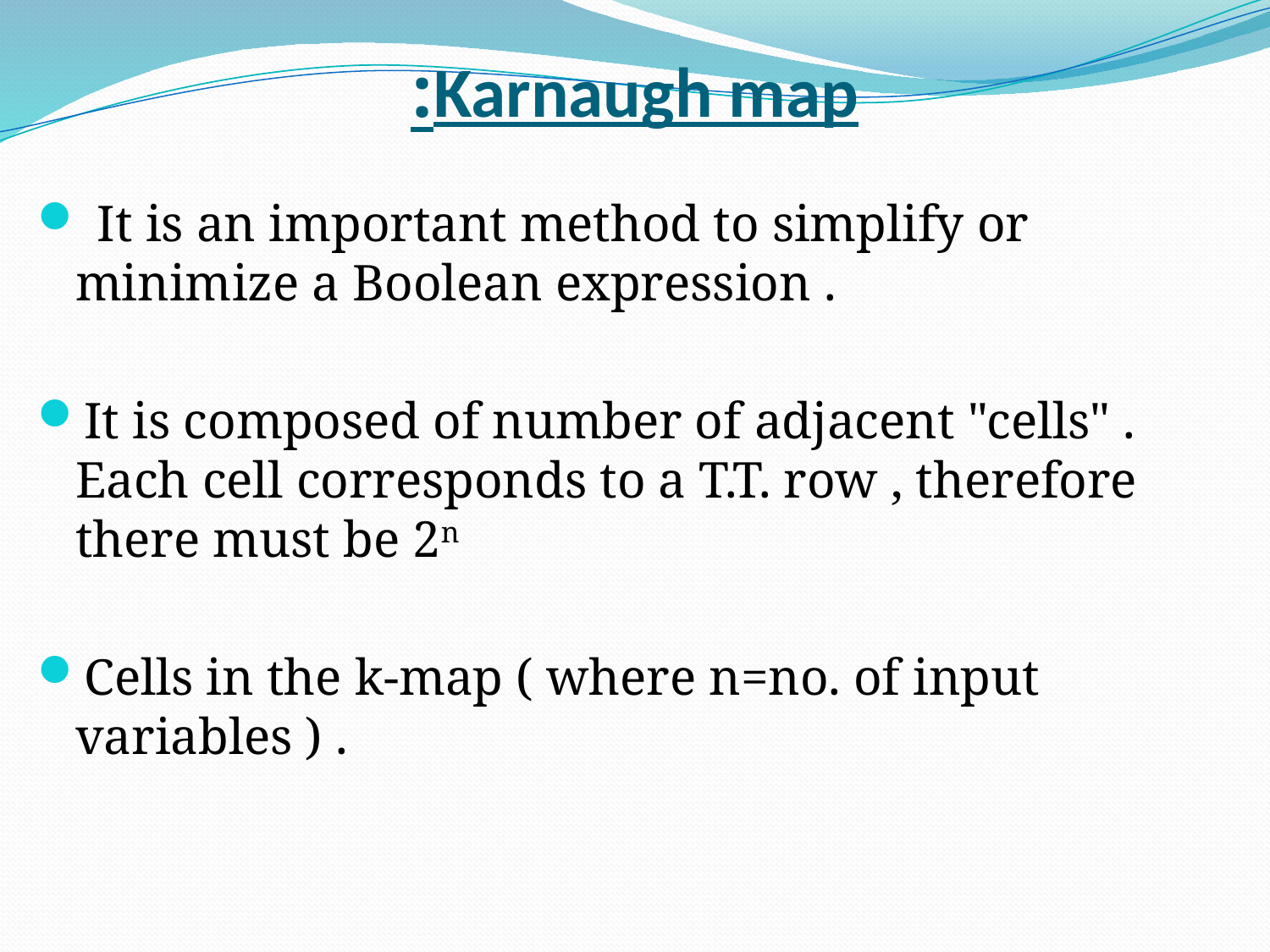

# Karnaugh map:
 It is an important method to simplify or minimize a Boolean expression .

It is composed of number of adjacent "cells" . Each cell corresponds to a T.T. row , therefore there must be 2n

Cells in the k-map ( where n=no. of input variables ) .